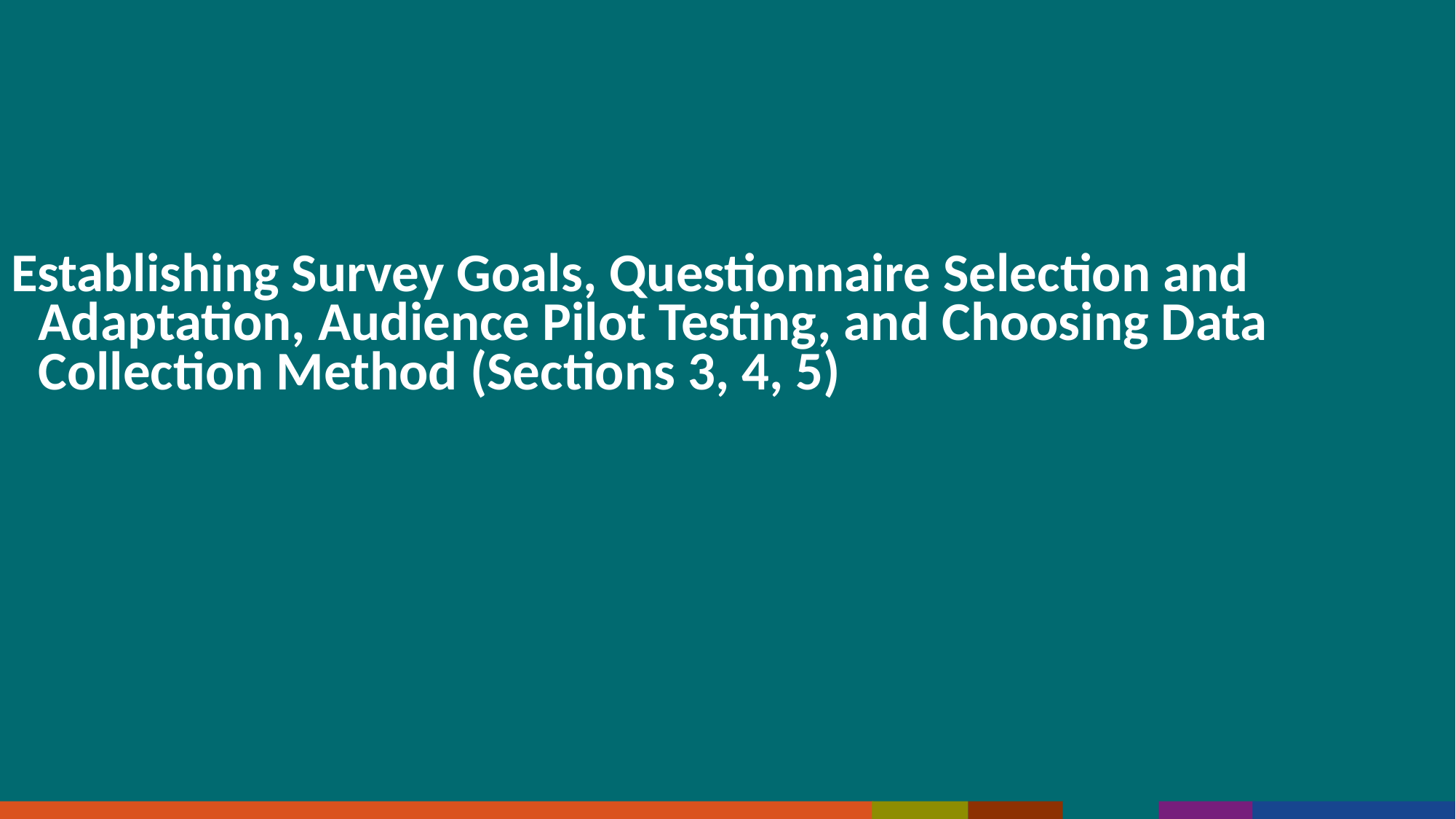

Establishing Survey Goals, Questionnaire Selection and Adaptation, Audience Pilot Testing, and Choosing Data Collection Method (Sections 3, 4, 5)